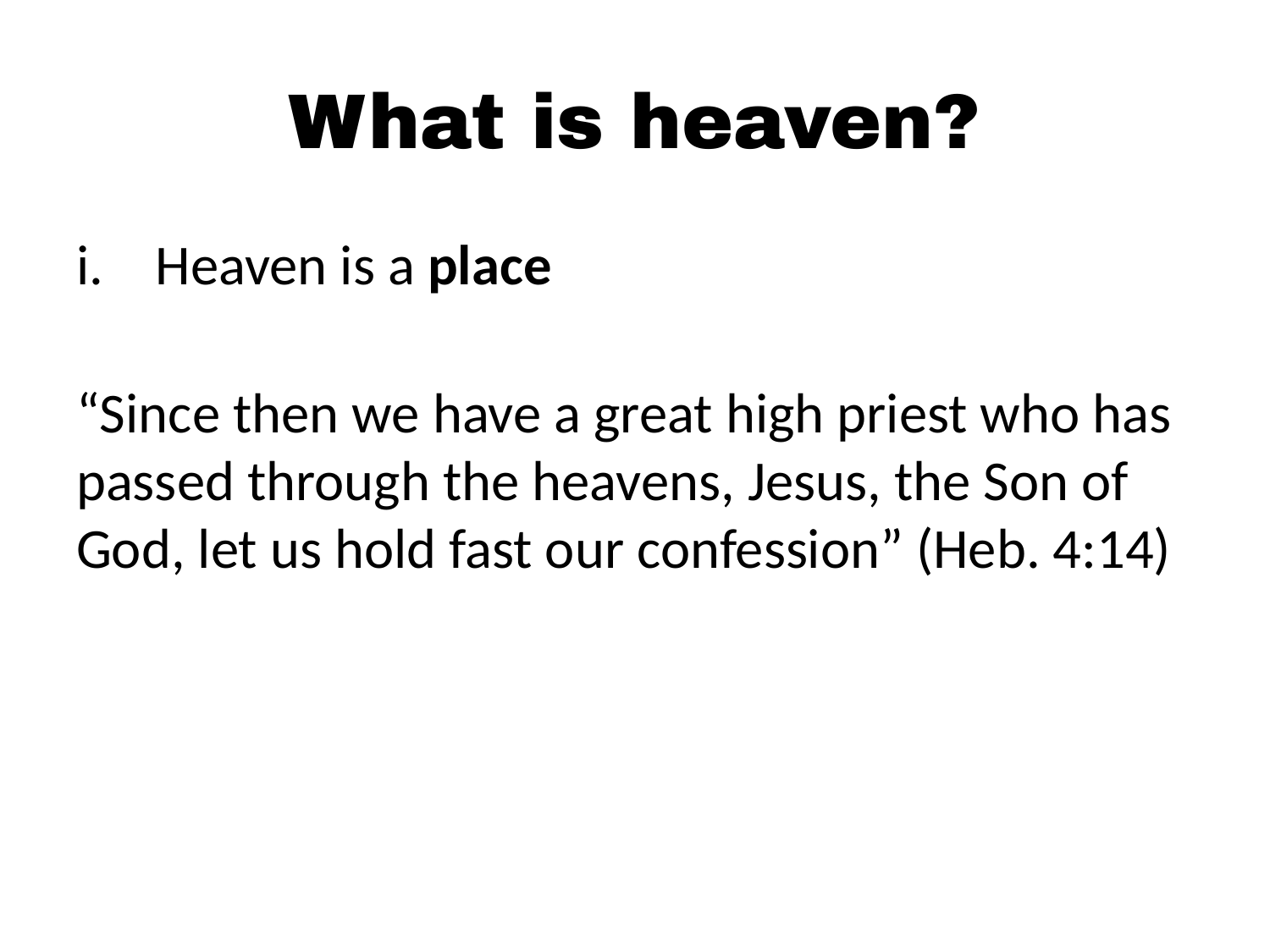

# What is heaven?
Heaven is a place

“Since then we have a great high priest who has passed through the heavens, Jesus, the Son of God, let us hold fast our confession” (Heb. 4:14)